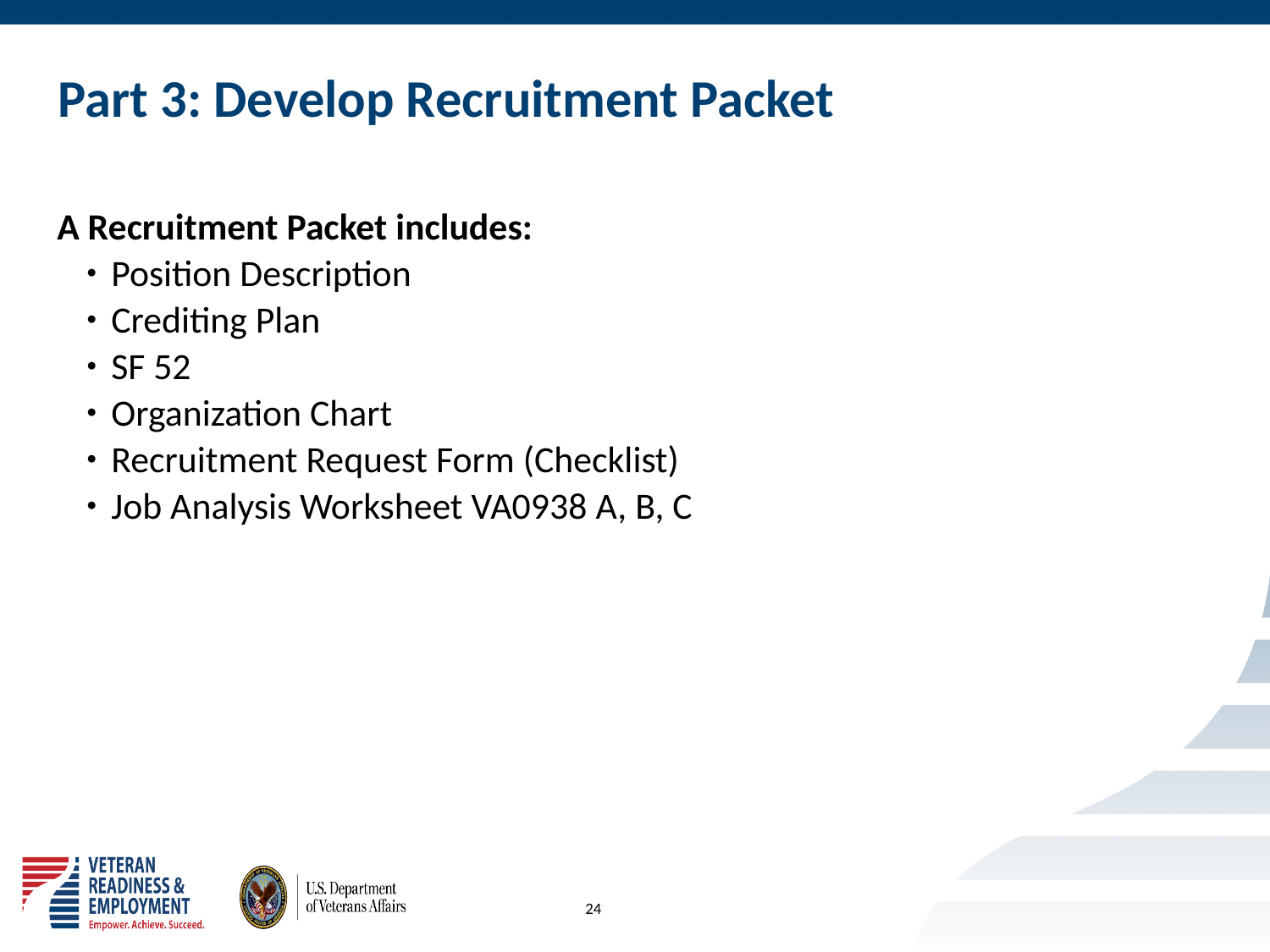

# Part 3: Develop Recruitment Packet
A Recruitment Packet includes:
Position Description
Crediting Plan
SF 52
Organization Chart
Recruitment Request Form (Checklist)
Job Analysis Worksheet VA0938 A, B, C
24